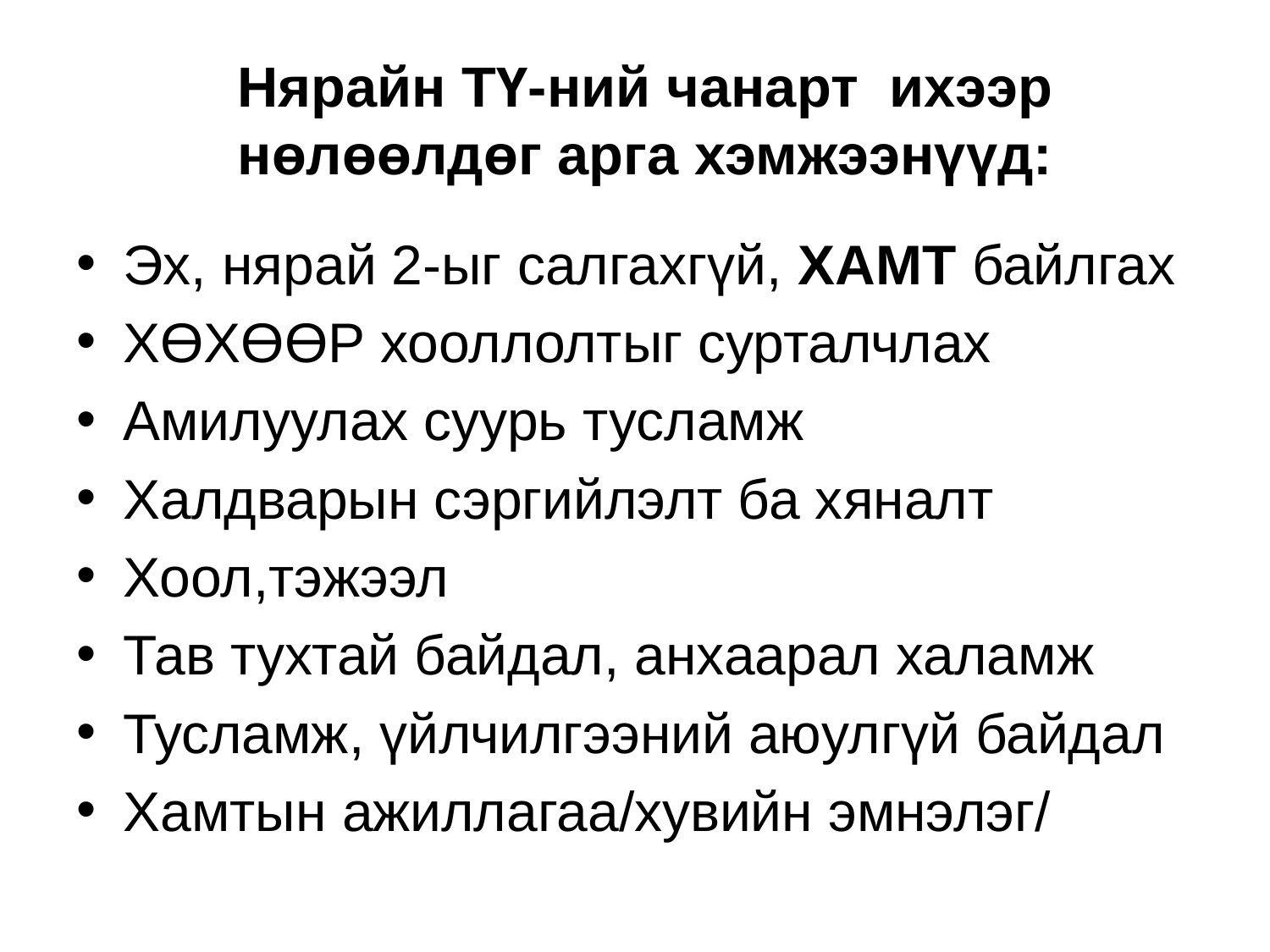

# Нярайн ТҮ-ний чанарт  ихээр нөлөөлдөг арга хэмжээнүүд:
Эх, нярай 2-ыг салгахгүй, ХАМТ байлгах
ХӨХӨӨР хооллолтыг сурталчлах
Амилуулах суурь тусламж
Халдварын сэргийлэлт ба хяналт
Хоол,тэжээл
Тав тухтай байдал, анхаарал халамж
Тусламж, үйлчилгээний аюулгүй байдал
Хамтын ажиллагаа/хувийн эмнэлэг/